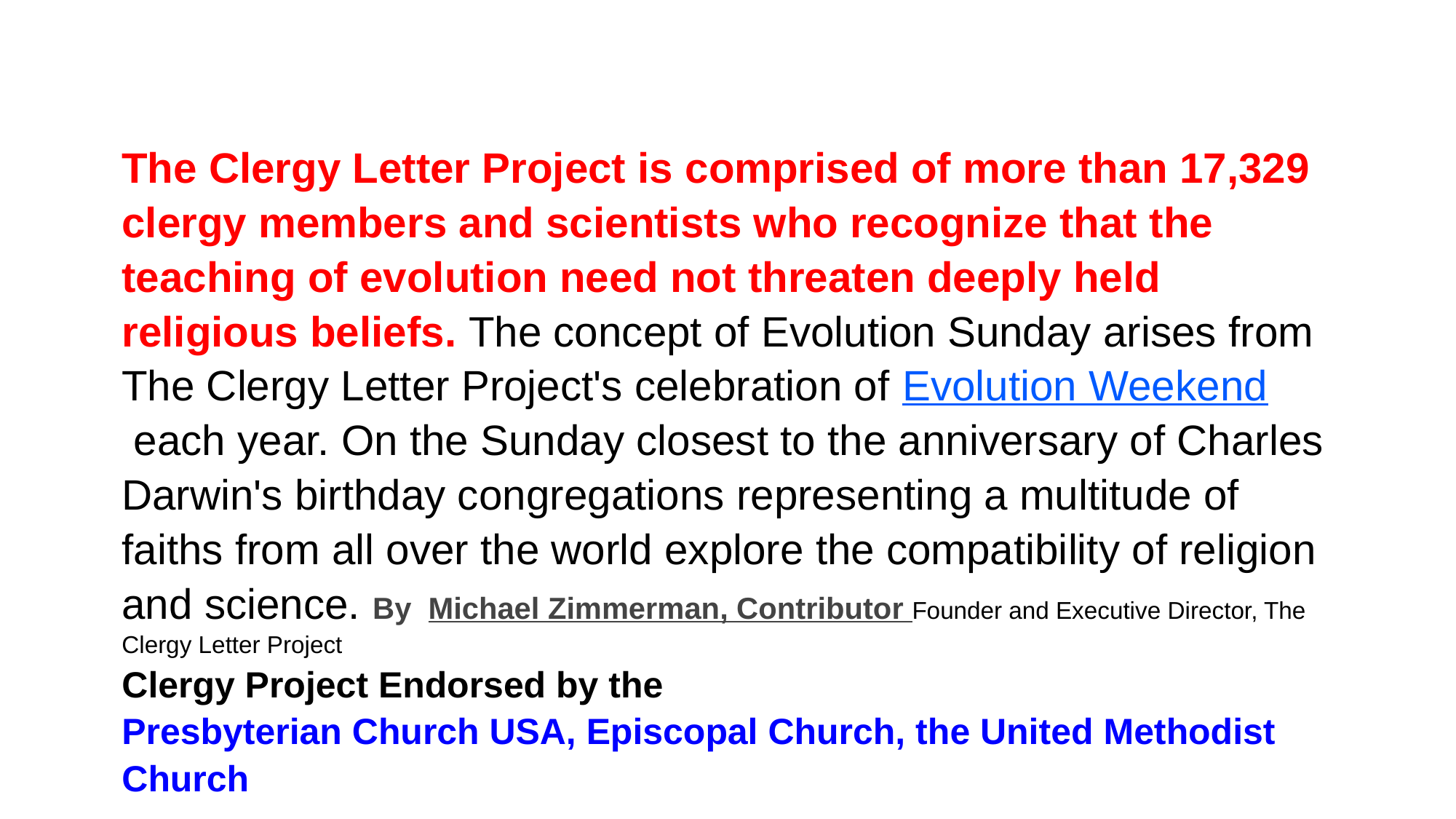

The Clergy Letter Project is comprised of more than 17,329 clergy members and scientists who recognize that the teaching of evolution need not threaten deeply held religious beliefs. The concept of Evolution Sunday arises from The Clergy Letter Project's celebration of Evolution Weekend each year. On the Sunday closest to the anniversary of Charles Darwin's birthday congregations representing a multitude of faiths from all over the world explore the compatibility of religion and science. By  Michael Zimmerman, Contributor Founder and Executive Director, The Clergy Letter Project
Clergy Project Endorsed by the
Presbyterian Church USA, Episcopal Church, the United Methodist Church